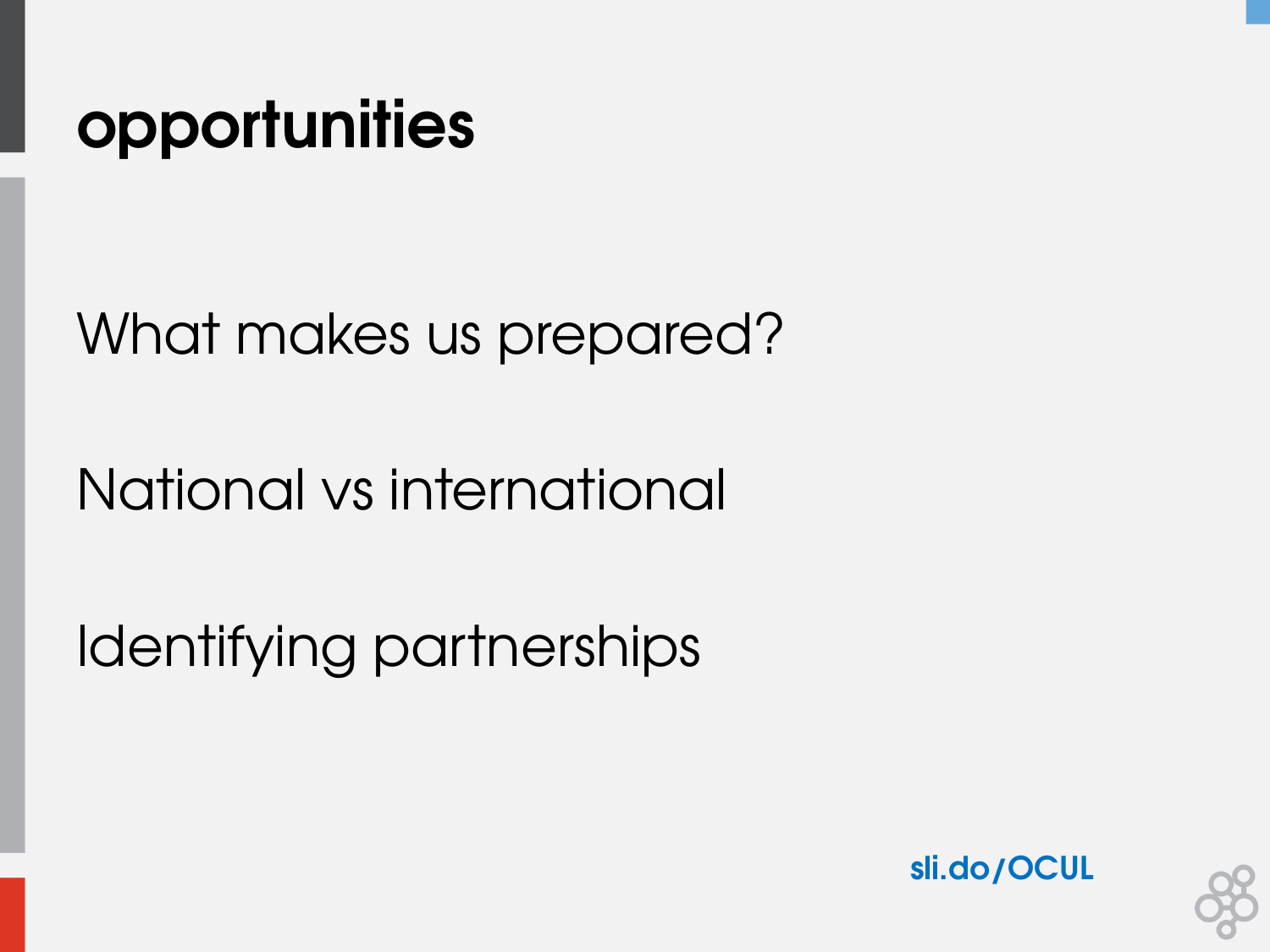

# opportunities

What makes us prepared?

National vs international

Identifying partnerships

sli.do/OCUL